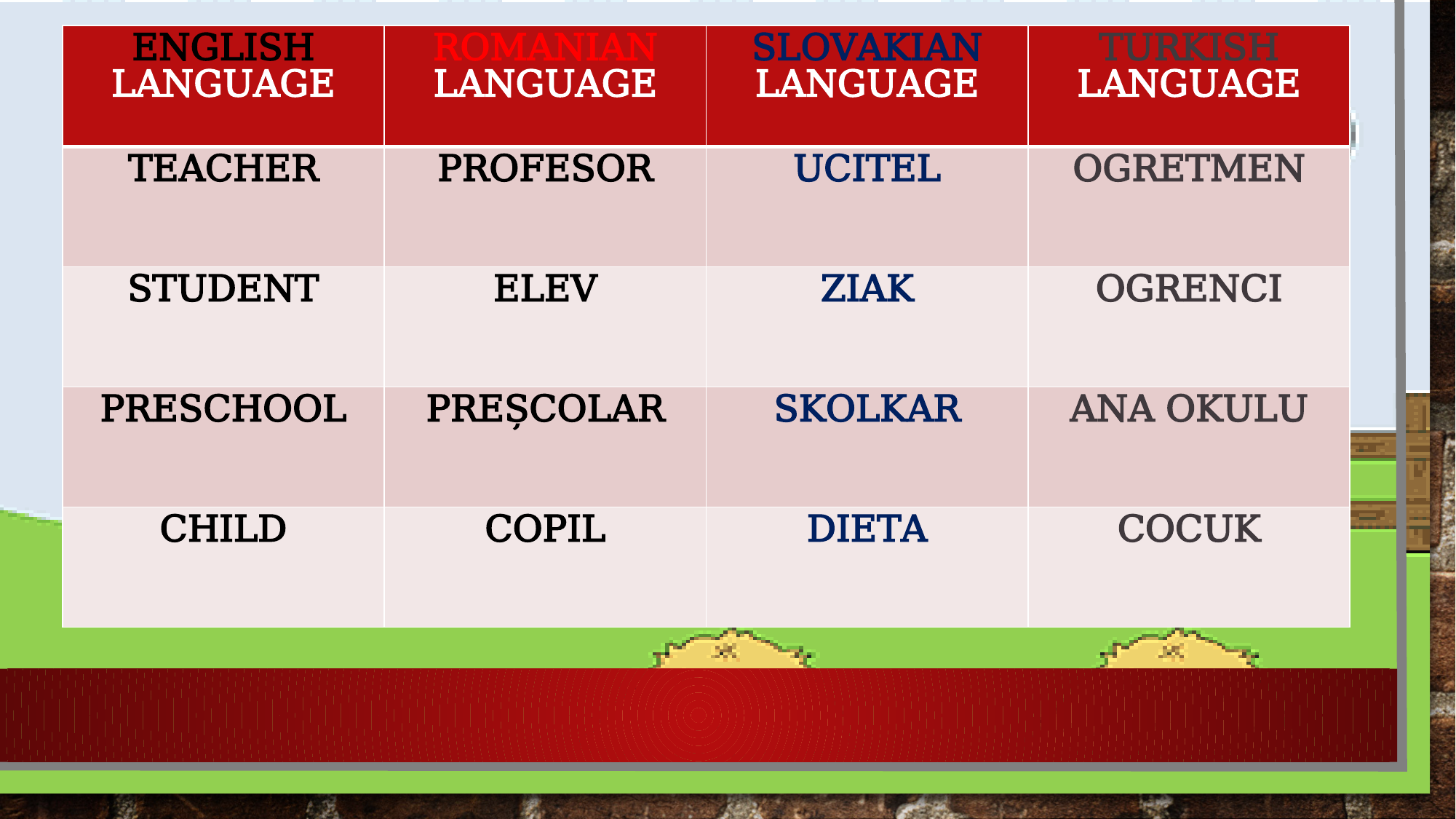

| ENGLISH LANGUAGE | ROMANIAN LANGUAGE | SLOVAKIAN LANGUAGE | TURKISH LANGUAGE |
| --- | --- | --- | --- |
| TEACHER | PROFESOR | UCITEL | OGRETMEN |
| STUDENT | ELEV | ZIAK | OGRENCI |
| PRESCHOOL | PREȘCOLAR | SKOLKAR | ANA OKULU |
| CHILD | COPIL | DIETA | COCUK |